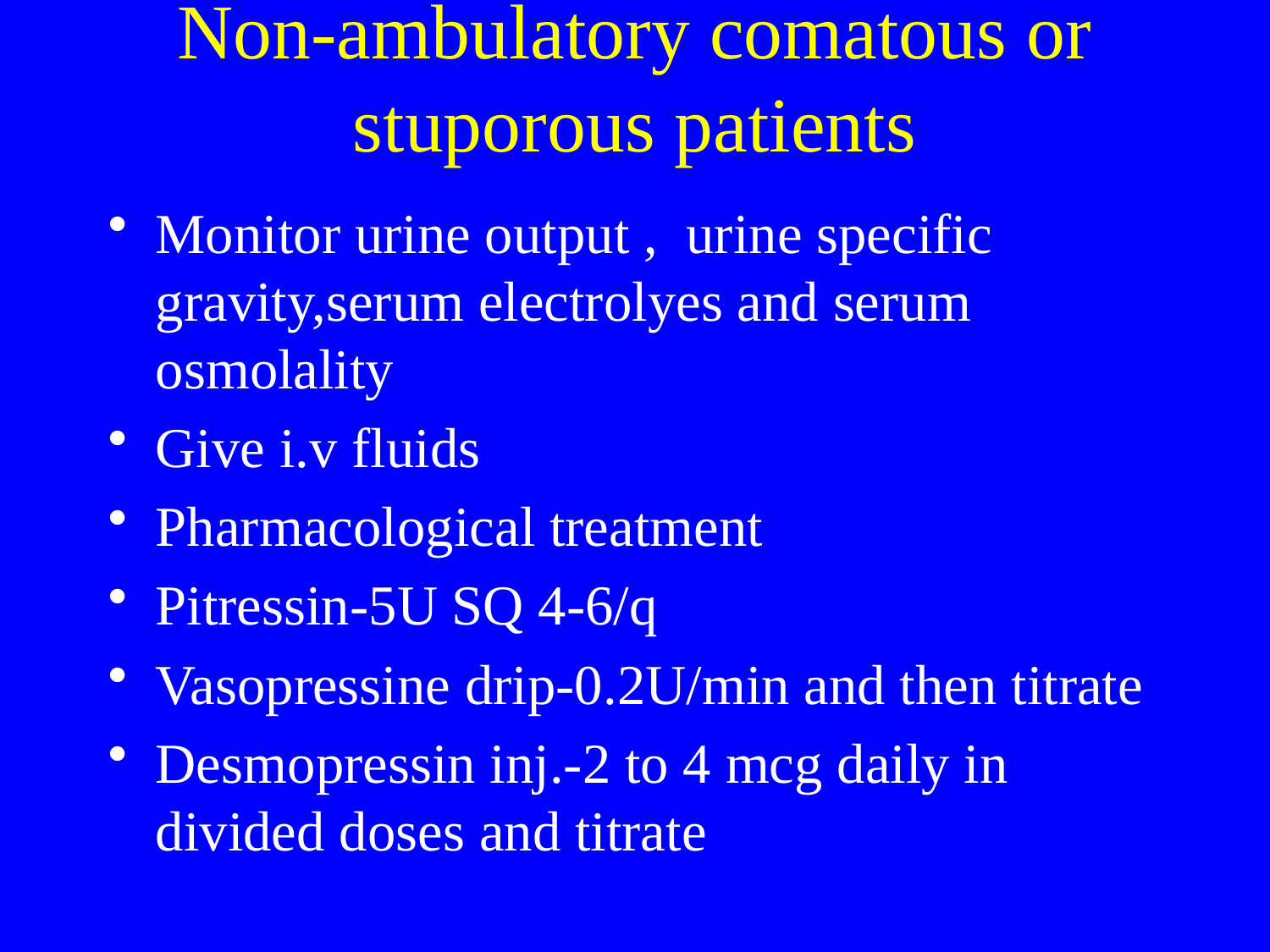

# Non-ambulatory comatous or stuporous patients
Monitor urine output ,  urine specific gravity,serum electrolyes and serum osmolality
Give i.v fluids
Pharmacological treatment
Pitressin-5U SQ 4-6/q
Vasopressine drip-0.2U/min and then titrate
Desmopressin inj.-2 to 4 mcg daily in divided doses and titrate